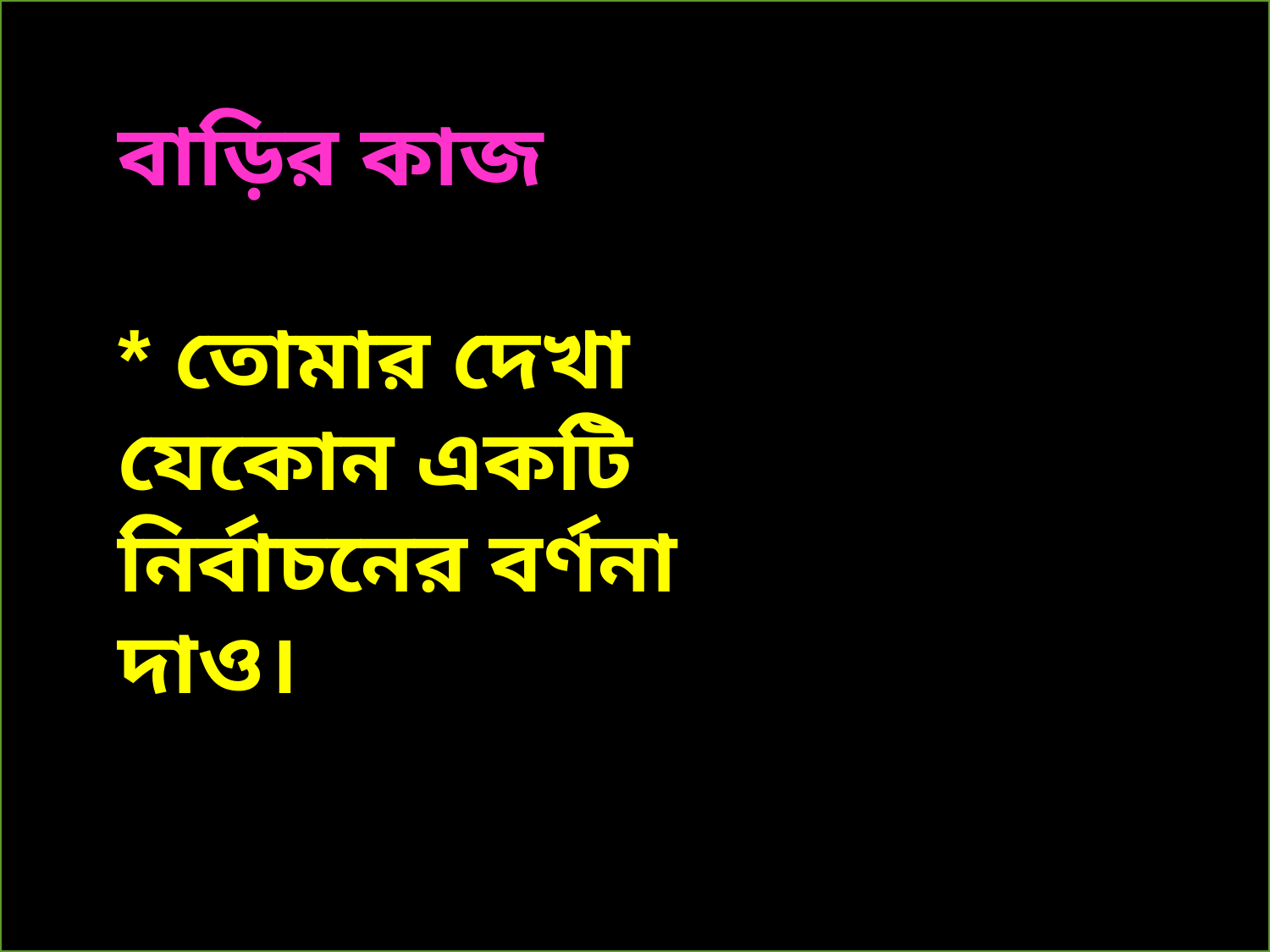

বাড়ির কাজ

* তোমার দেখা যেকোন একটি নির্বাচনের বর্ণনা দাও।